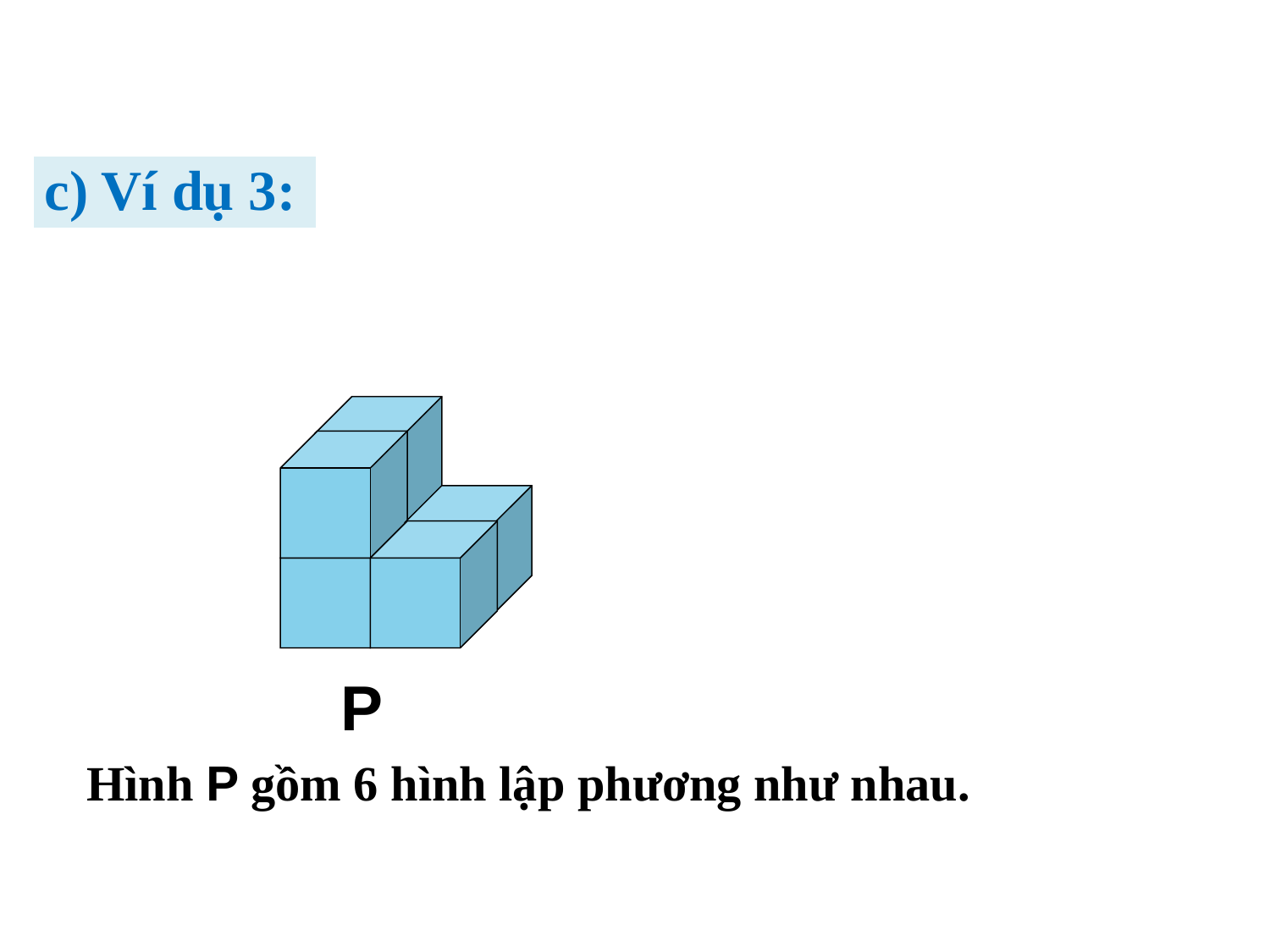

c) Ví dụ 3:

P
Hình P gồm 6 hình lập phương như nhau.